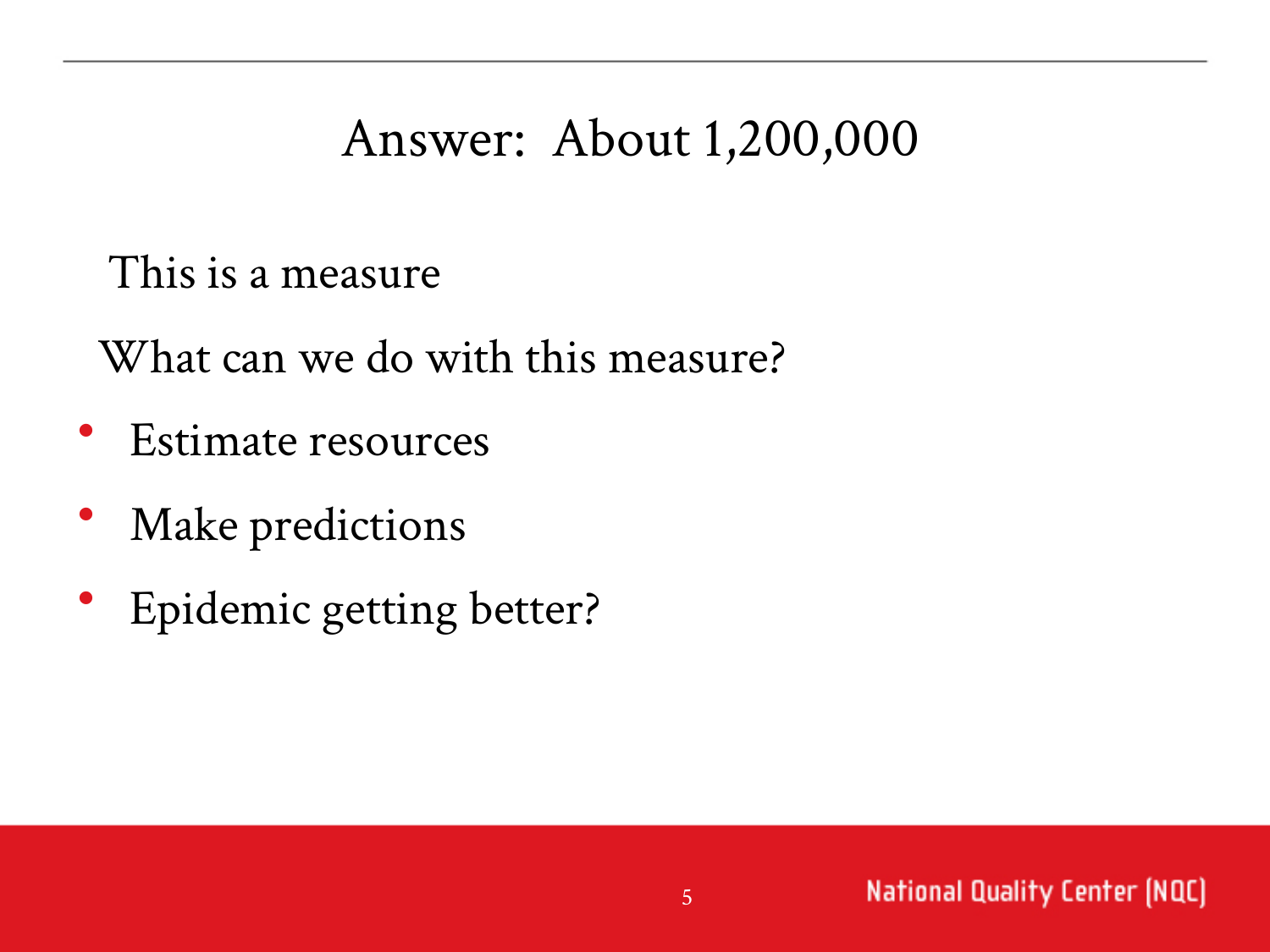

Answer:  About 1,200,000

This is a measure
  What can we do with this measure?
  Estimate resources
  Make predictions
  Epidemic getting better?